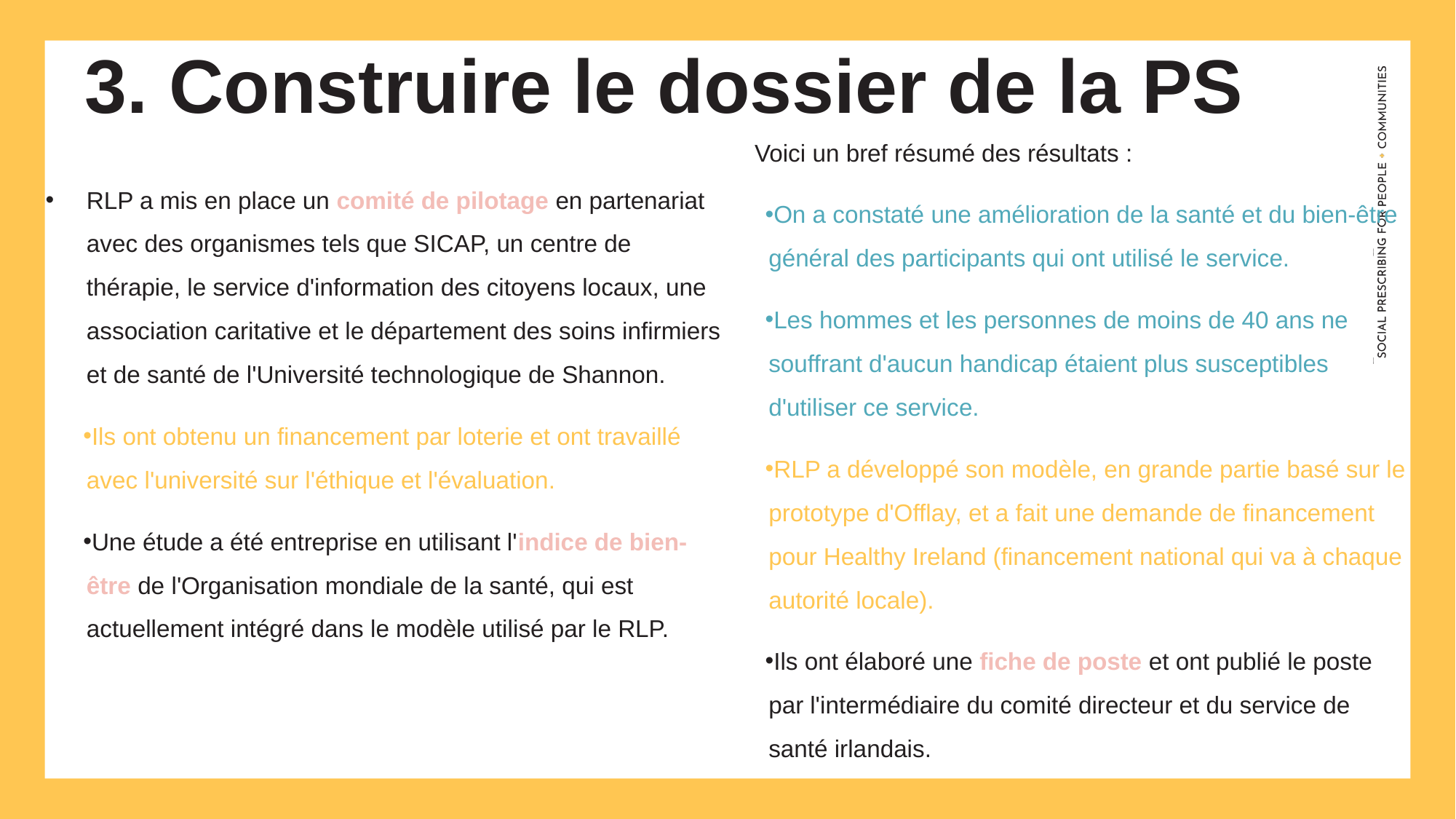

3. Construire le dossier de la PS

RLP a mis en place un comité de pilotage en partenariat avec des organismes tels que SICAP, un centre de thérapie, le service d'information des citoyens locaux, une association caritative et le département des soins infirmiers et de santé de l'Université technologique de Shannon.
Ils ont obtenu un financement par loterie et ont travaillé avec l'université sur l'éthique et l'évaluation.
Une étude a été entreprise en utilisant l'indice de bien-être de l'Organisation mondiale de la santé, qui est actuellement intégré dans le modèle utilisé par le RLP.

    Voici un bref résumé des résultats :
On a constaté une amélioration de la santé et du bien-être général des participants qui ont utilisé le service.
Les hommes et les personnes de moins de 40 ans ne souffrant d'aucun handicap étaient plus susceptibles d'utiliser ce service.
RLP a développé son modèle, en grande partie basé sur le prototype d'Offlay, et a fait une demande de financement pour Healthy Ireland (financement national qui va à chaque autorité locale).
Ils ont élaboré une fiche de poste et ont publié le poste par l'intermédiaire du comité directeur et du service de santé irlandais.